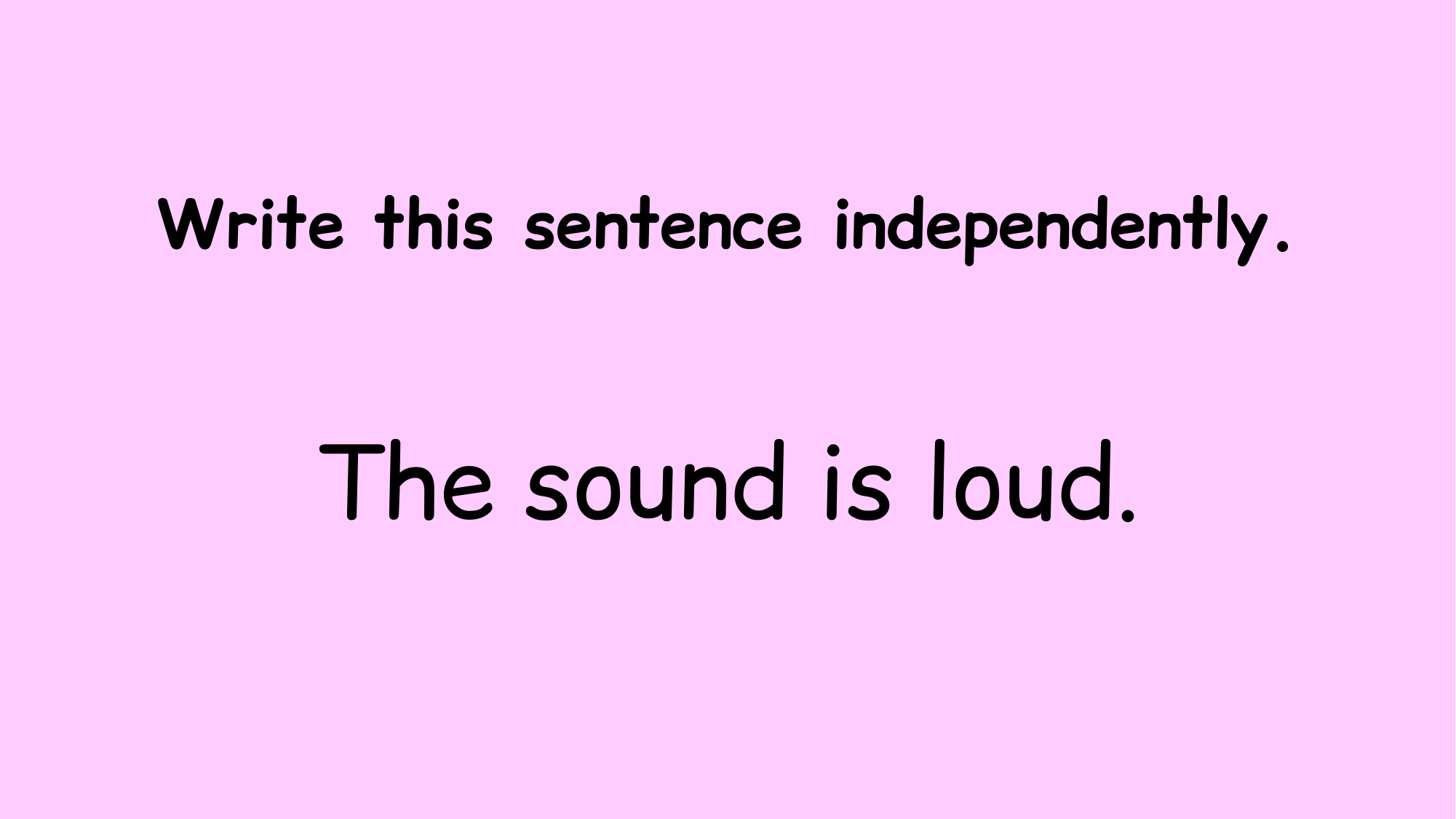

Write this sentence independently.

The sound is loud.